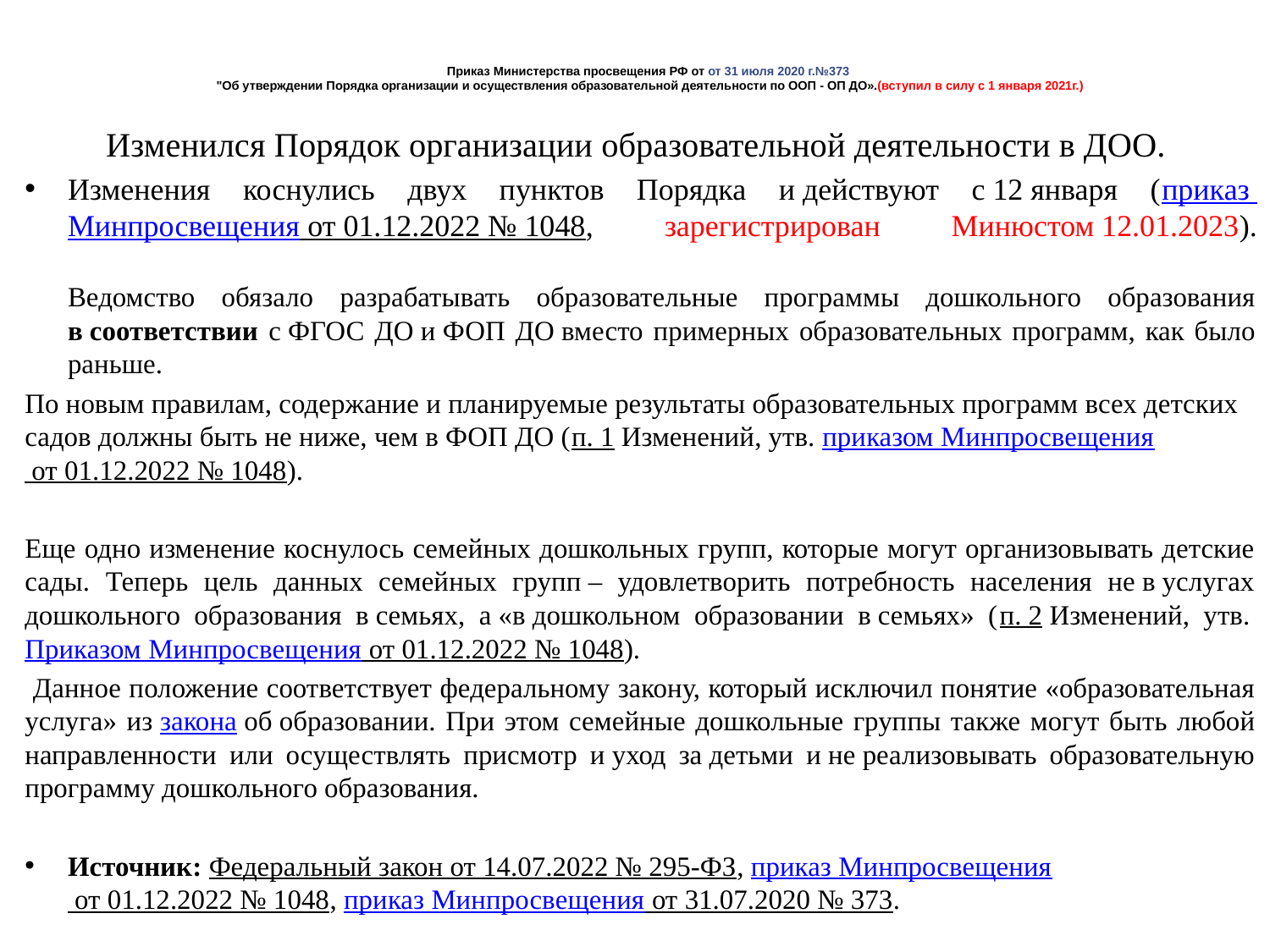

# Приказ Министерства просвещения РФ от от 31 июля 2020 г.№373 "Об утверждении Порядка организации и осуществления образовательной деятельности по ООП - ОП ДО».(вступил в силу с 1 января 2021г.)
Изменился Порядок организации образовательной деятельности в ДОО.
Изменения коснулись двух пунктов Порядка и действуют с 12 января (приказ Минпросвещения от 01.12.2022 № 1048, зарегистрирован Минюстом 12.01.2023).
Ведомство обязало разрабатывать образовательные программы дошкольного образования в соответствии с ФГОС ДО и ФОП ДО вместо примерных образовательных программ, как было раньше.
По новым правилам, содержание и планируемые результаты образовательных программ всех детских садов должны быть не ниже, чем в ФОП ДО (п. 1 Изменений, утв. приказом Минпросвещения от 01.12.2022 № 1048).

Еще одно изменение коснулось семейных дошкольных групп, которые могут организовывать детские сады. Теперь цель данных семейных групп – удовлетворить потребность населения не в услугах дошкольного образования в семьях, а «в дошкольном образовании в семьях» (п. 2 Изменений, утв. Приказом Минпросвещения от 01.12.2022 № 1048).
 Данное положение соответствует федеральному закону, который исключил понятие «образовательная услуга» из закона об образовании. При этом семейные дошкольные группы также могут быть любой направленности или осуществлять присмотр и уход за детьми и не реализовывать образовательную программу дошкольного образования.

Источник: Федеральный закон от 14.07.2022 № 295-ФЗ, приказ Минпросвещения от 01.12.2022 № 1048, приказ Минпросвещения от 31.07.2020 № 373.